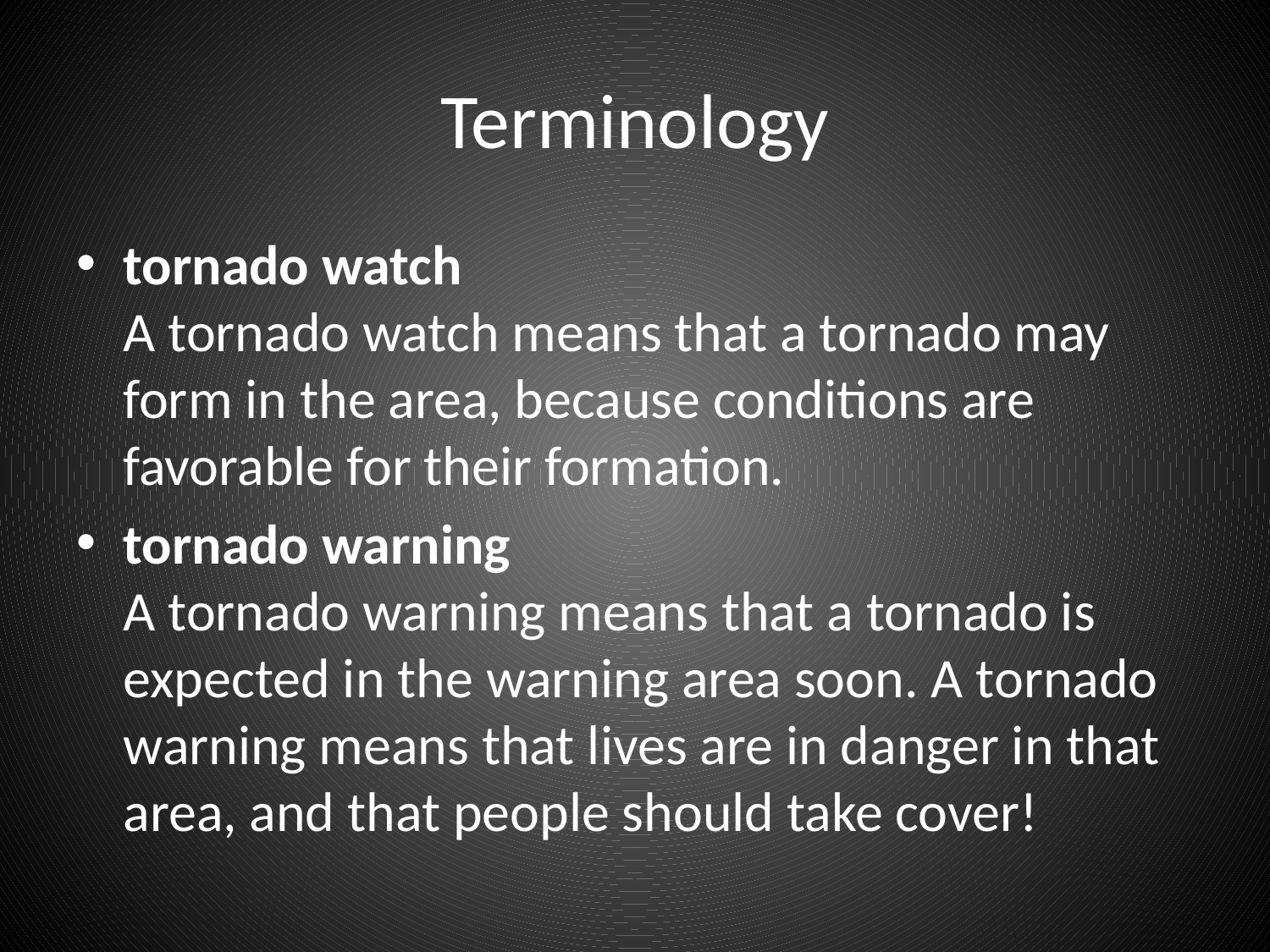

# Terminology
tornado watch
A tornado watch means that a tornado may form in the area, because conditions are favorable for their formation.
tornado warning
A tornado warning means that a tornado is expected in the warning area soon. A tornado warning means that lives are in danger in that area, and that people should take cover!